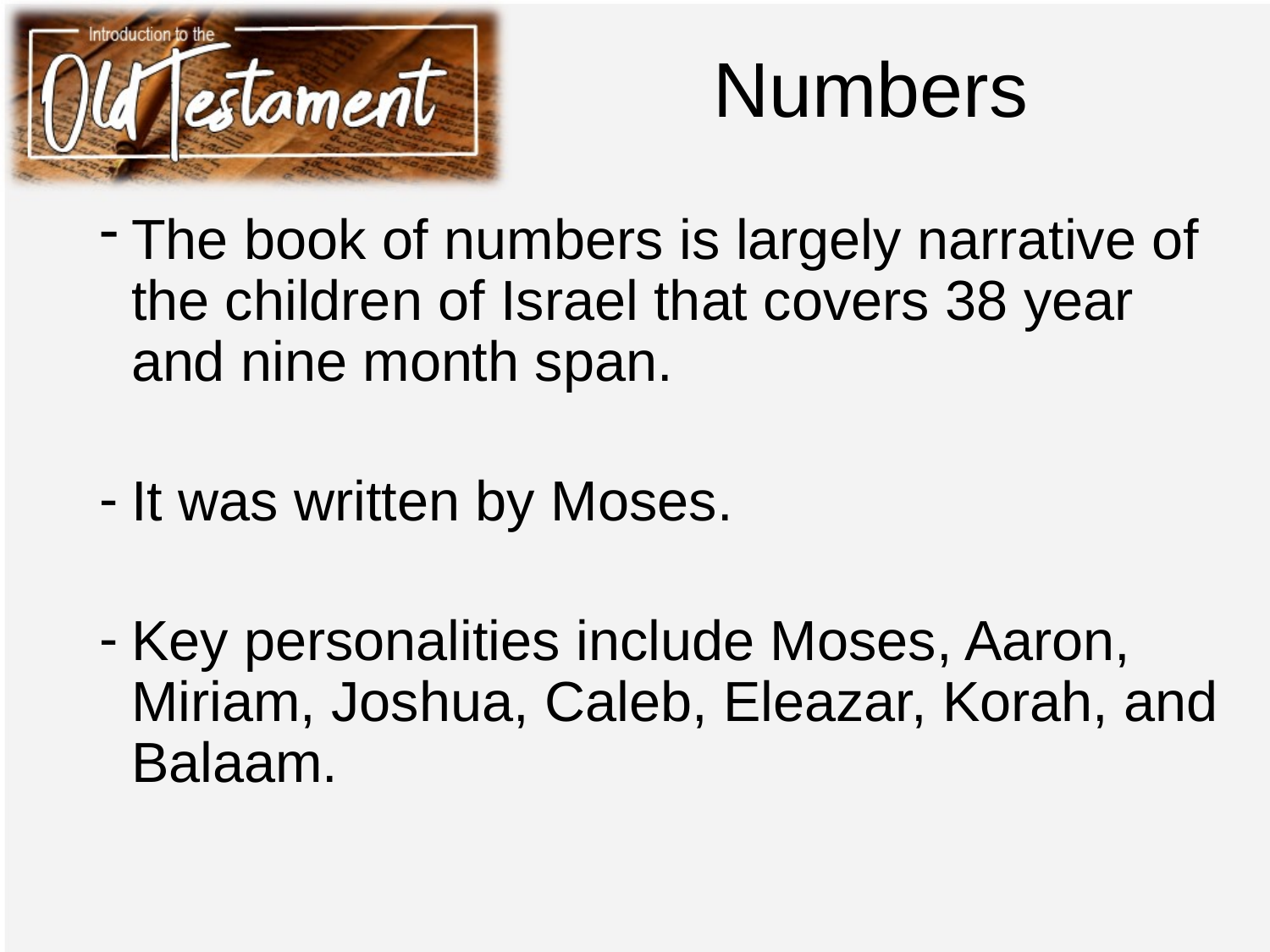

# Numbers
The book of numbers is largely narrative of the children of Israel that covers 38 year and nine month span.

It was written by Moses.

Key personalities include Moses, Aaron, Miriam, Joshua, Caleb, Eleazar, Korah, and Balaam.